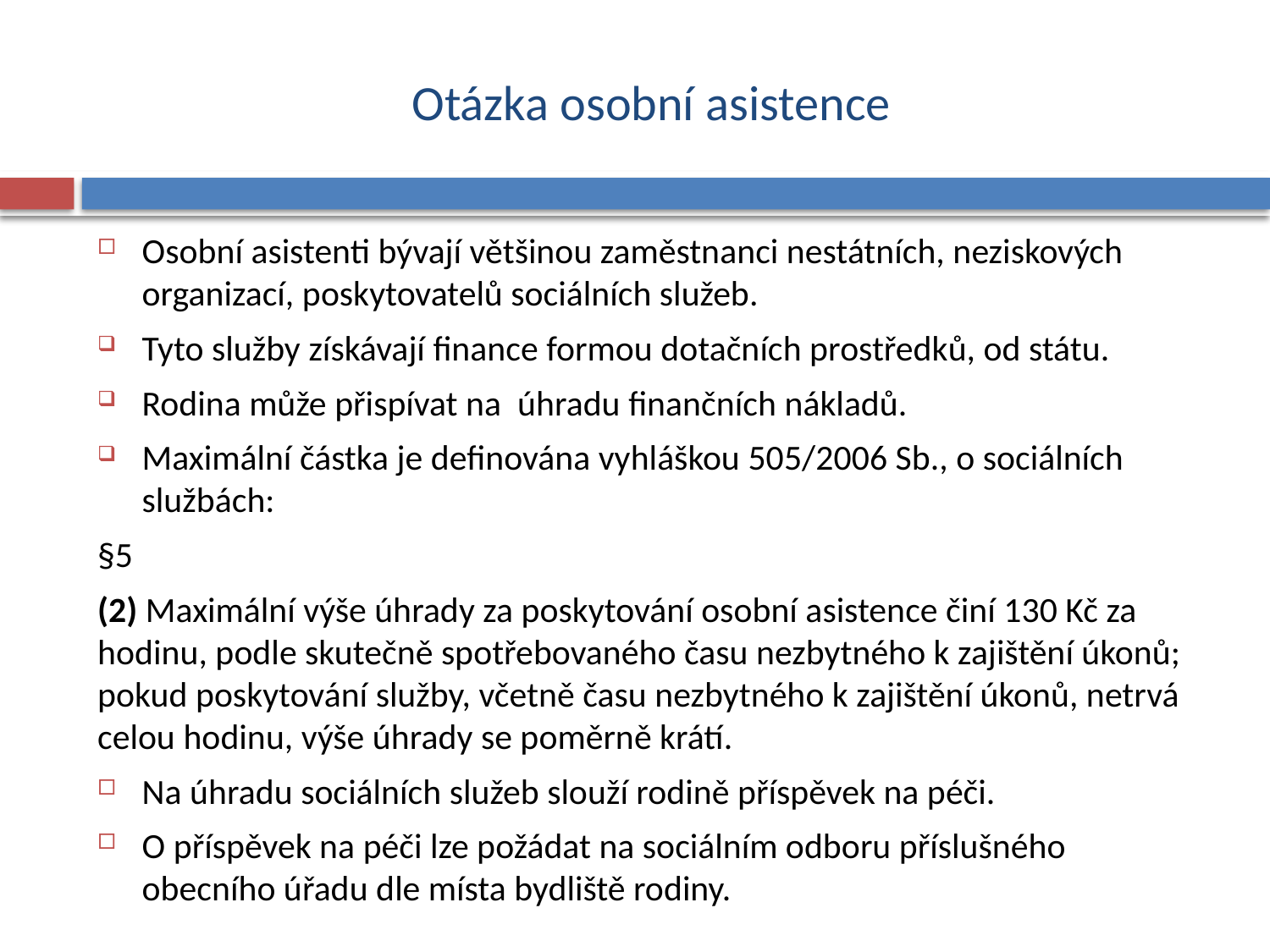

# Otázka osobní asistence
Osobní asistenti bývají většinou zaměstnanci nestátních, neziskových organizací, poskytovatelů sociálních služeb.
Tyto služby získávají finance formou dotačních prostředků, od státu.
Rodina může přispívat na  úhradu finančních nákladů.
Maximální částka je definována vyhláškou 505/2006 Sb., o sociálních službách:
§5
(2) Maximální výše úhrady za poskytování osobní asistence činí 130 Kč za hodinu, podle skutečně spotřebovaného času nezbytného k zajištění úkonů; pokud poskytování služby, včetně času nezbytného k zajištění úkonů, netrvá celou hodinu, výše úhrady se poměrně krátí.
Na úhradu sociálních služeb slouží rodině příspěvek na péči.
O příspěvek na péči lze požádat na sociálním odboru příslušného obecního úřadu dle místa bydliště rodiny.